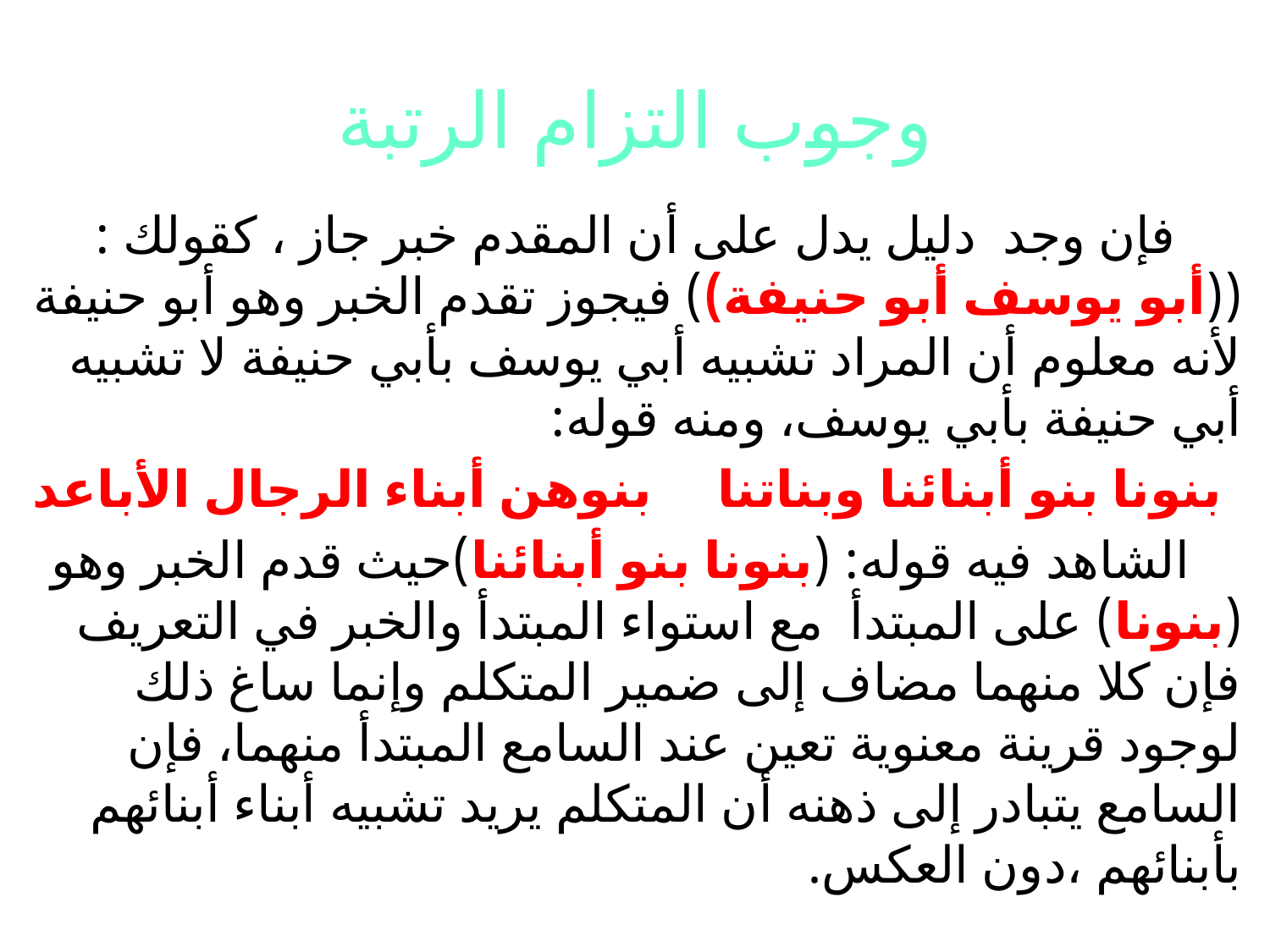

# وجوب التزام الرتبة
     فإن وجد  دليل يدل على أن المقدم خبر جاز ، كقولك : ((أبو يوسف أبو حنيفة)) فيجوز تقدم الخبر وهو أبو حنيفة لأنه معلوم أن المراد تشبيه أبي يوسف بأبي حنيفة لا تشبيه أبي حنيفة بأبي يوسف، ومنه قوله:
بنونا بنو أبنائنا وبناتنا     بنوهن أبناء الرجال الأباعد
    الشاهد فيه قوله: (بنونا بنو أبنائنا)حيث قدم الخبر وهو (بنونا) على المبتدأ  مع استواء المبتدأ والخبر في التعريف فإن كلا منهما مضاف إلى ضمير المتكلم وإنما ساغ ذلك لوجود قرينة معنوية تعين عند السامع المبتدأ منهما، فإن السامع يتبادر إلى ذهنه أن المتكلم يريد تشبيه أبناء أبنائهم بأبنائهم ،دون العكس.